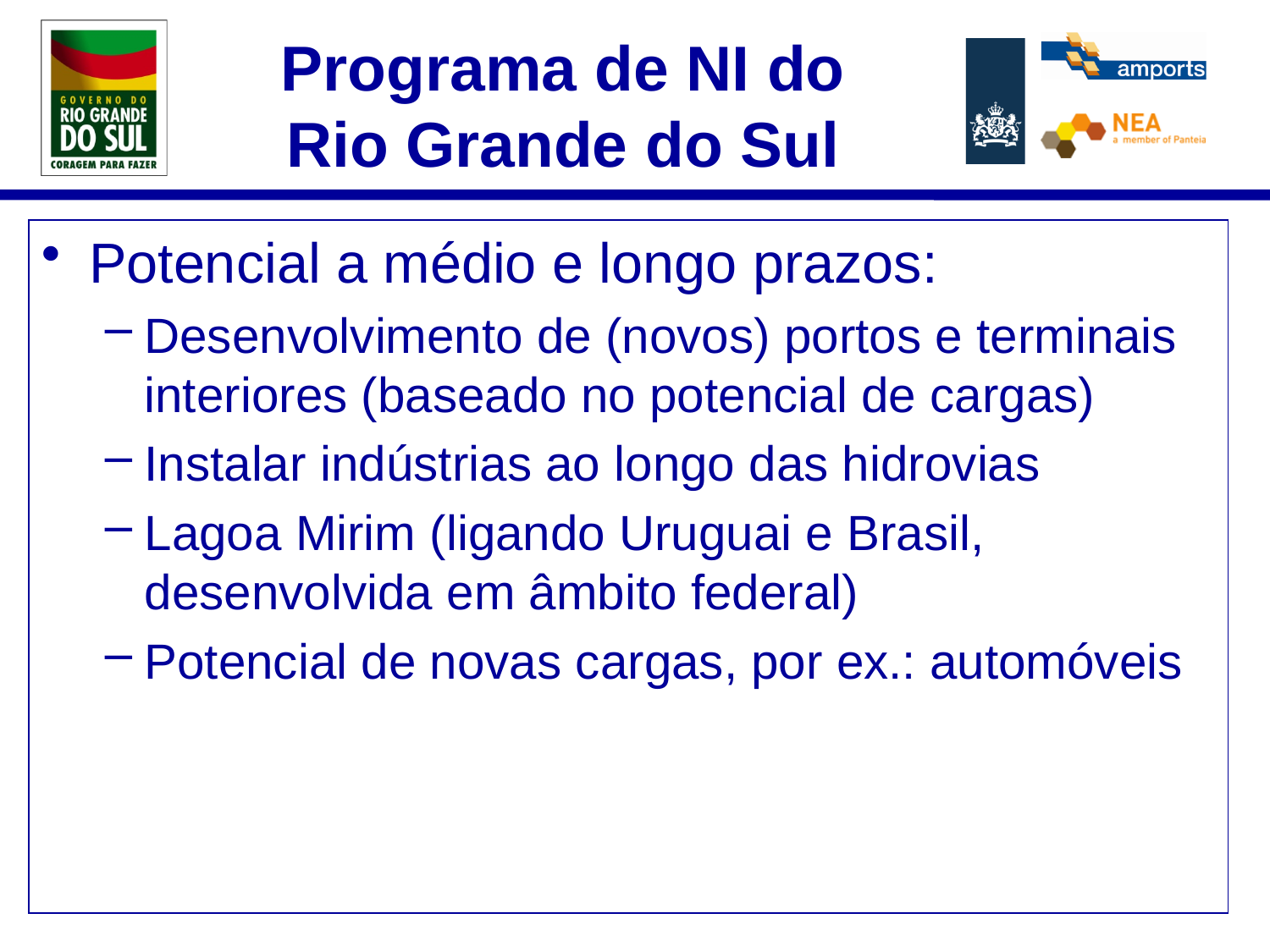

# Programa de NI do Rio Grande do Sul
Potencial a médio e longo prazos:
Desenvolvimento de (novos) portos e terminais interiores (baseado no potencial de cargas)
Instalar indústrias ao longo das hidrovias
Lagoa Mirim (ligando Uruguai e Brasil, desenvolvida em âmbito federal)
Potencial de novas cargas, por ex.: automóveis